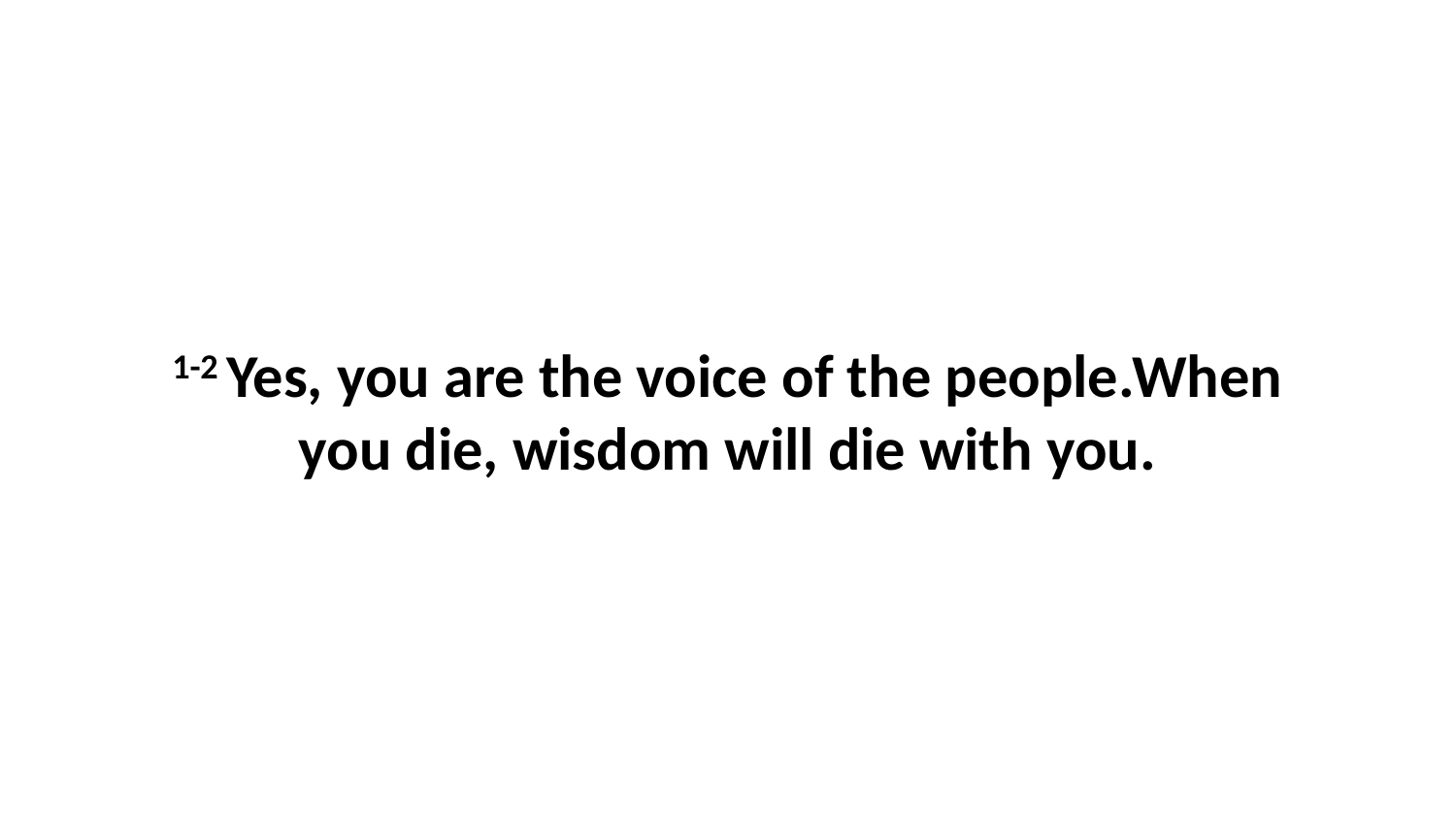

1-2 Yes, you are the voice of the people.When you die, wisdom will die with you.